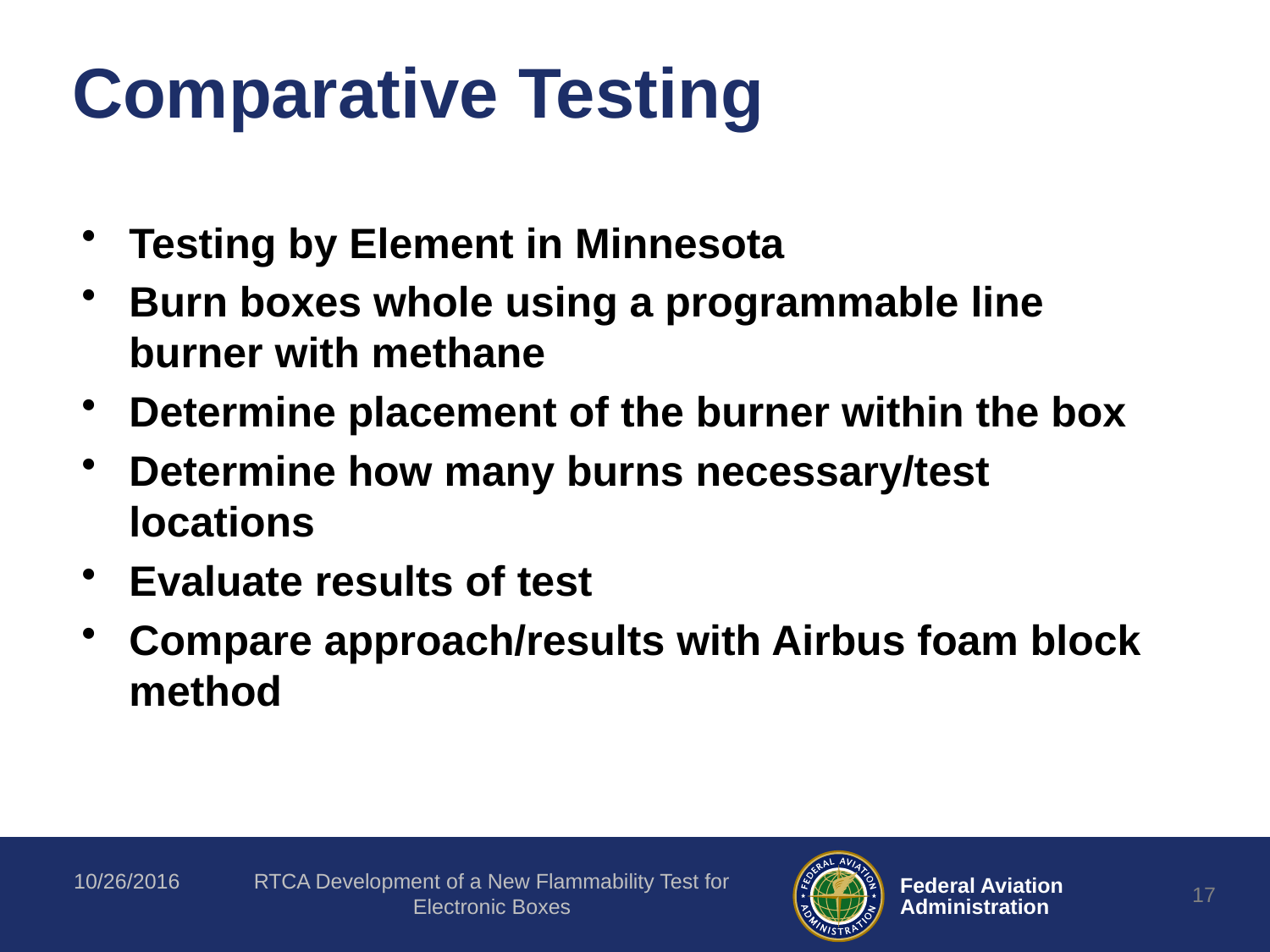

# Comparative Testing
Testing by Element in Minnesota
Burn boxes whole using a programmable line burner with methane
Determine placement of the burner within the box
Determine how many burns necessary/test locations
Evaluate results of test
Compare approach/results with Airbus foam block method